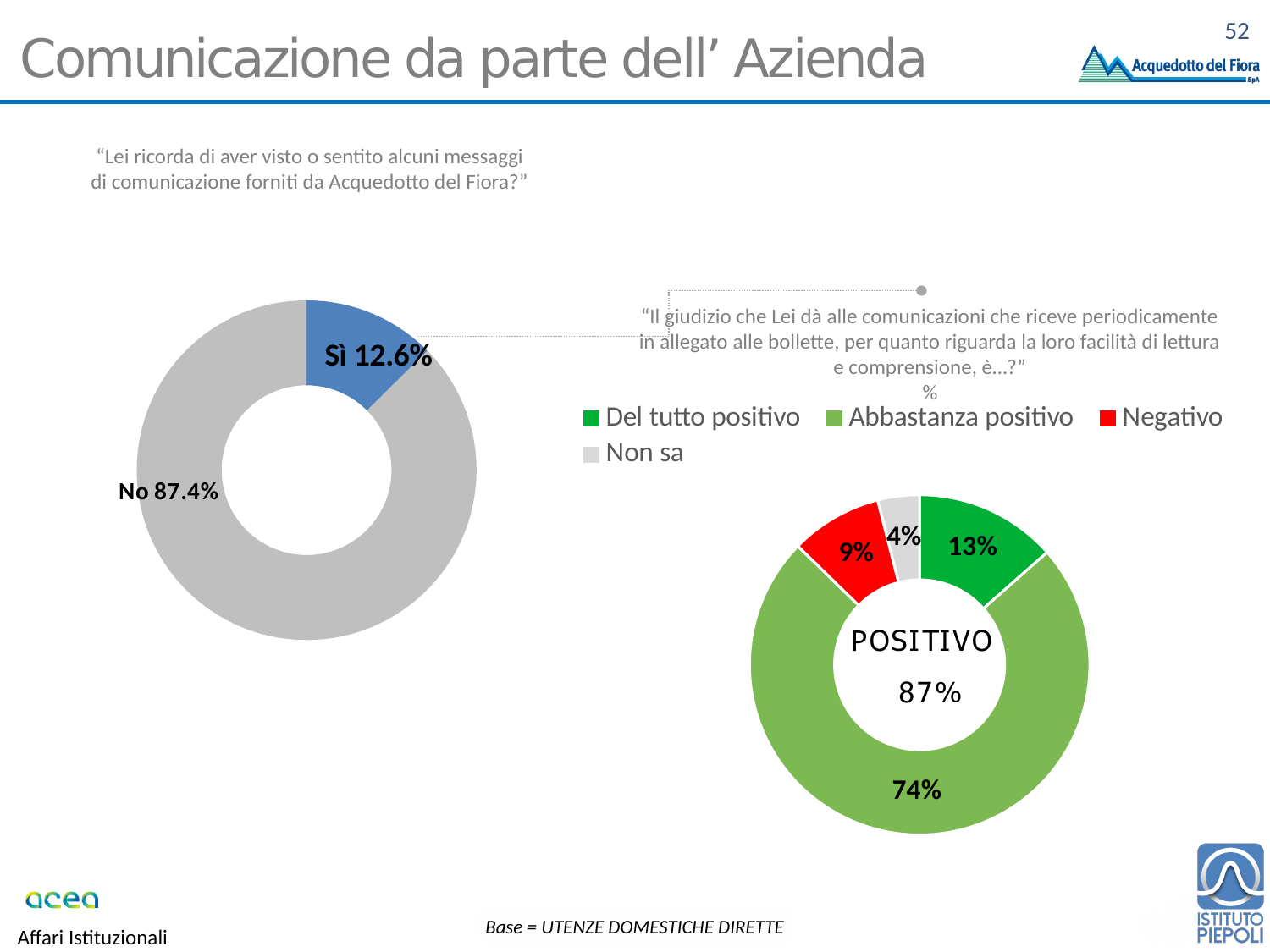

# Comunicazione da parte dell’ Azienda
“Lei ricorda di aver visto o sentito alcuni messaggi di comunicazione forniti da Acquedotto del Fiora?”

### Chart

| Category | Colonna1 |
|---|---|
| Sì | 0.126 |
| No | 0.8740000000000002 |
“Il giudizio che Lei dà alle comunicazioni che riceve periodicamente in allegato alle bollette, per quanto riguarda la loro facilità di lettura e comprensione, è…?”
%

### Chart

| Category | Colonna2 |
|---|---|
| Del tutto positivo | 0.13492063492063489 |
| Abbastanza positivo | 0.7380952380952382 |
| Negativo | 0.08730158730158727 |
| Non sa | 0.03968253968253968 |
POSITIVO
87%
Base = UTENZE DOMESTICHE DIRETTE